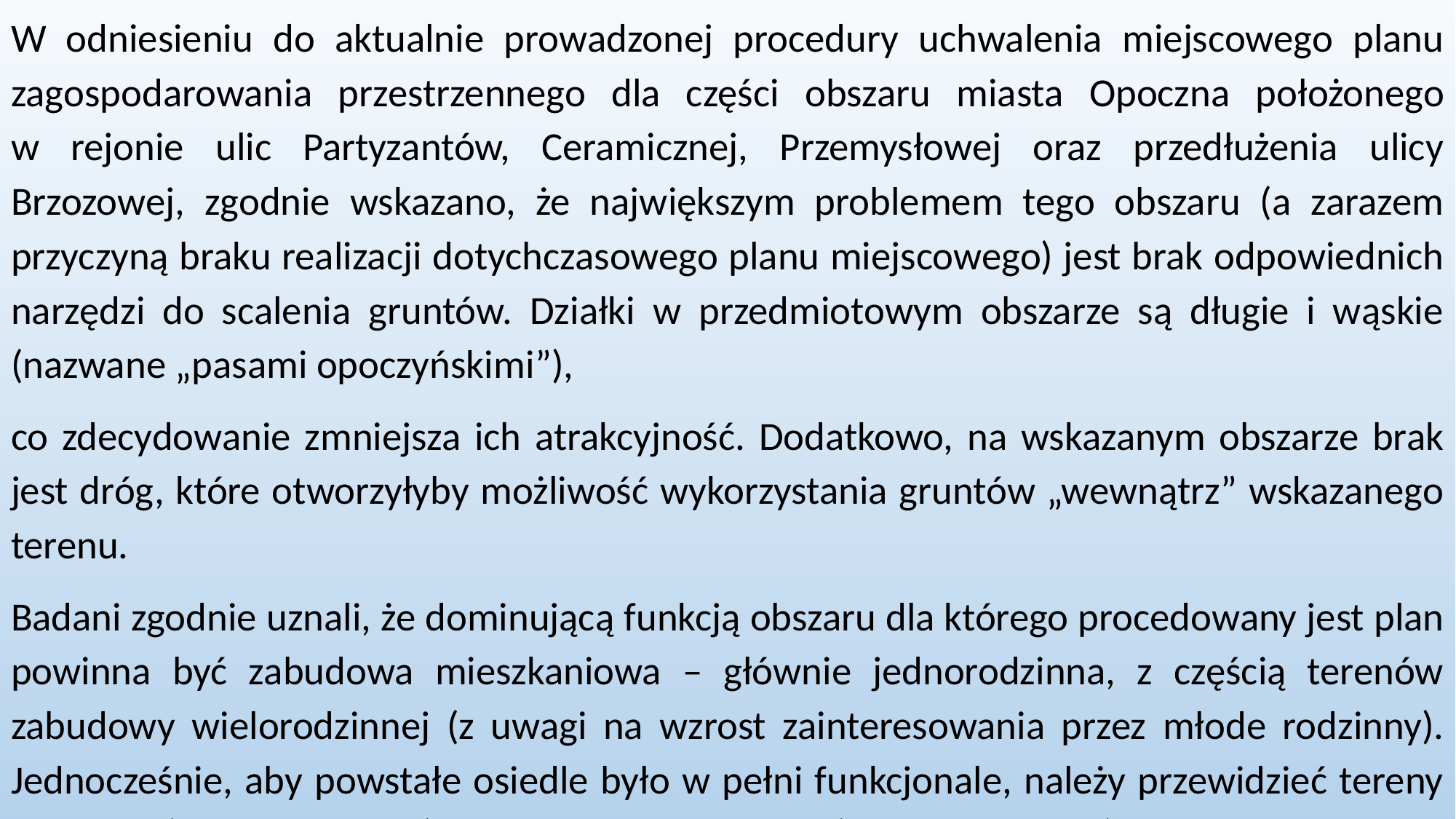

W odniesieniu do aktualnie prowadzonej procedury uchwalenia miejscowego planu zagospodarowania przestrzennego dla części obszaru miasta Opoczna położonego
w rejonie ulic Partyzantów, Ceramicznej, Przemysłowej oraz przedłużenia ulicy Brzozowej, zgodnie wskazano, że największym problemem tego obszaru (a zarazem przyczyną braku realizacji dotychczasowego planu miejscowego) jest brak odpowiednich narzędzi do scalenia gruntów. Działki w przedmiotowym obszarze są długie i wąskie (nazwane „pasami opoczyńskimi”),
co zdecydowanie zmniejsza ich atrakcyjność. Dodatkowo, na wskazanym obszarze brak jest dróg, które otworzyłyby możliwość wykorzystania gruntów „wewnątrz” wskazanego terenu.
Badani zgodnie uznali, że dominującą funkcją obszaru dla którego procedowany jest plan powinna być zabudowa mieszkaniowa – głównie jednorodzinna, z częścią terenów zabudowy wielorodzinnej (z uwagi na wzrost zainteresowania przez młode rodzinny). Jednocześnie, aby powstałe osiedle było w pełni funkcjonale, należy przewidzieć tereny dla usług (głównie handel) oraz tereny rekreacyjne (np. place zabaw).